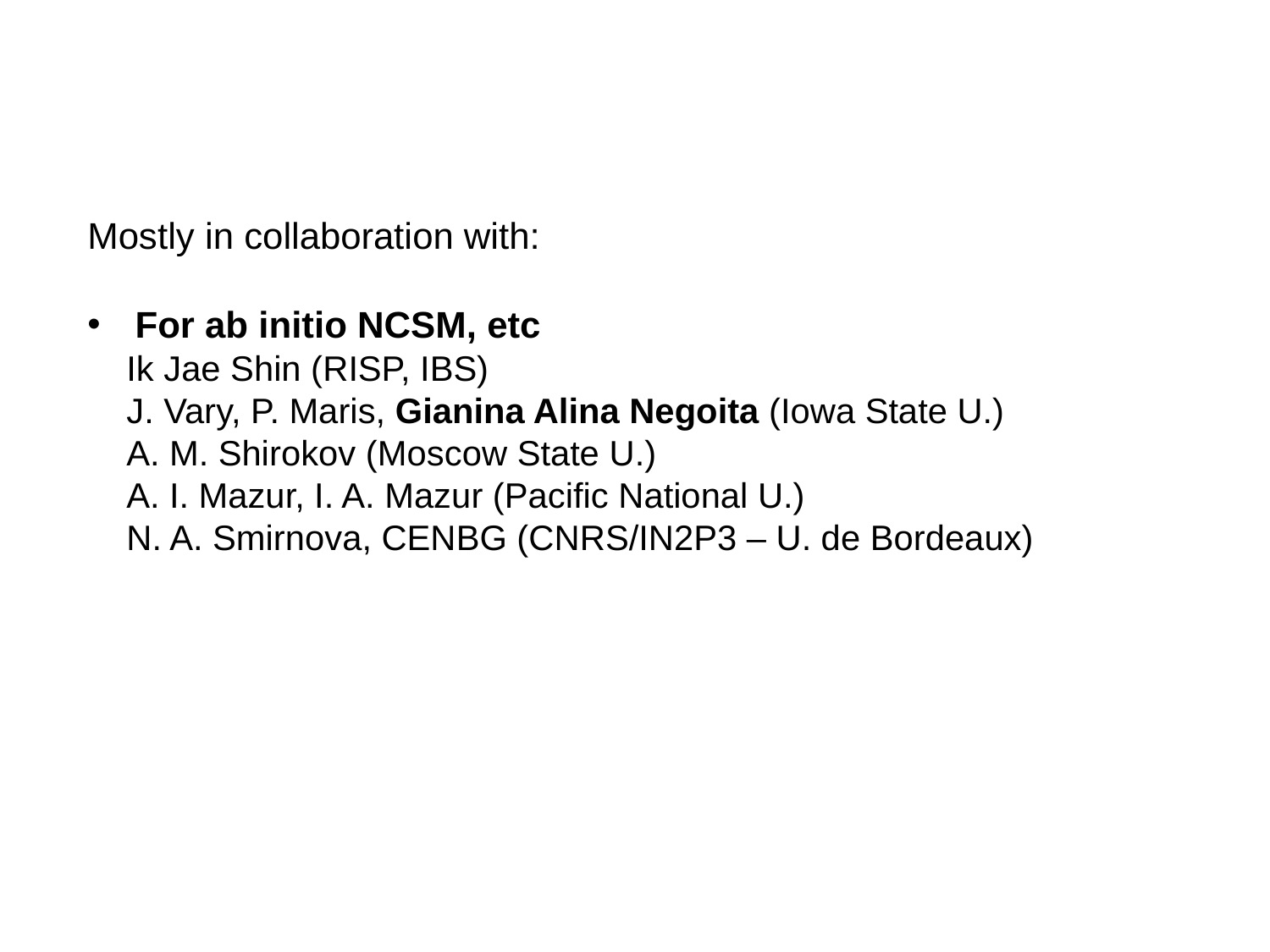

Mostly in collaboration with:

For ab initio NCSM, etc
    Ik Jae Shin (RISP, IBS)
    J. Vary, P. Maris, Gianina Alina Negoita (Iowa State U.)
    A. M. Shirokov (Moscow State U.)
    A. I. Mazur, I. A. Mazur (Pacific National U.)
    N. A. Smirnova, CENBG (CNRS/IN2P3 – U. de Bordeaux)